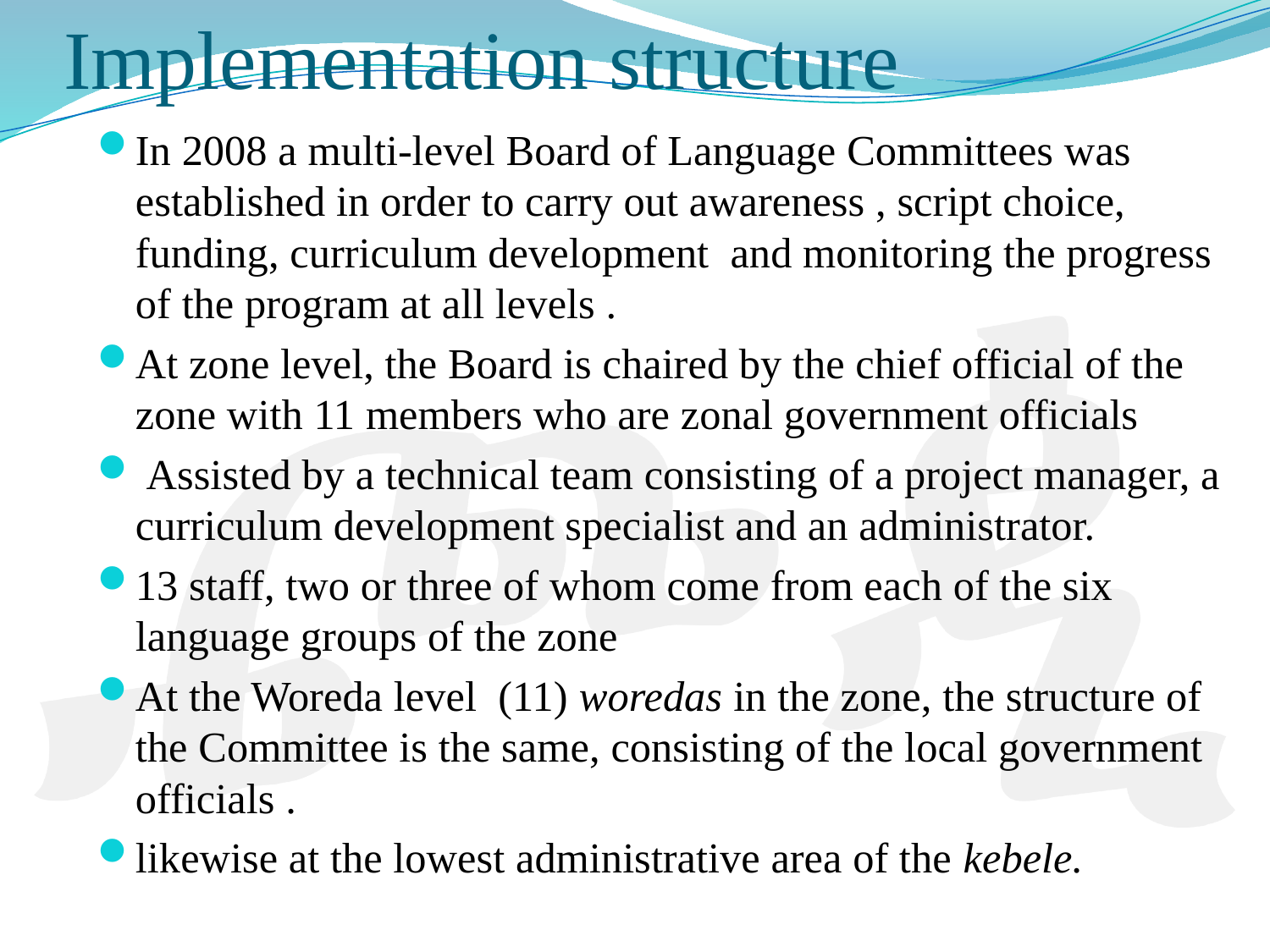

# Implementation structure
In 2008 a multi-level Board of Language Committees was established in order to carry out awareness , script choice, funding, curriculum development  and monitoring the progress of the program at all levels .
At zone level, the Board is chaired by the chief official of the zone with 11 members who are zonal government officials
 Assisted by a technical team consisting of a project manager, a curriculum development specialist and an administrator.
13 staff, two or three of whom come from each of the six language groups of the zone
At the Woreda level  (11) woredas in the zone, the structure of the Committee is the same, consisting of the local government officials .
likewise at the lowest administrative area of the kebele.